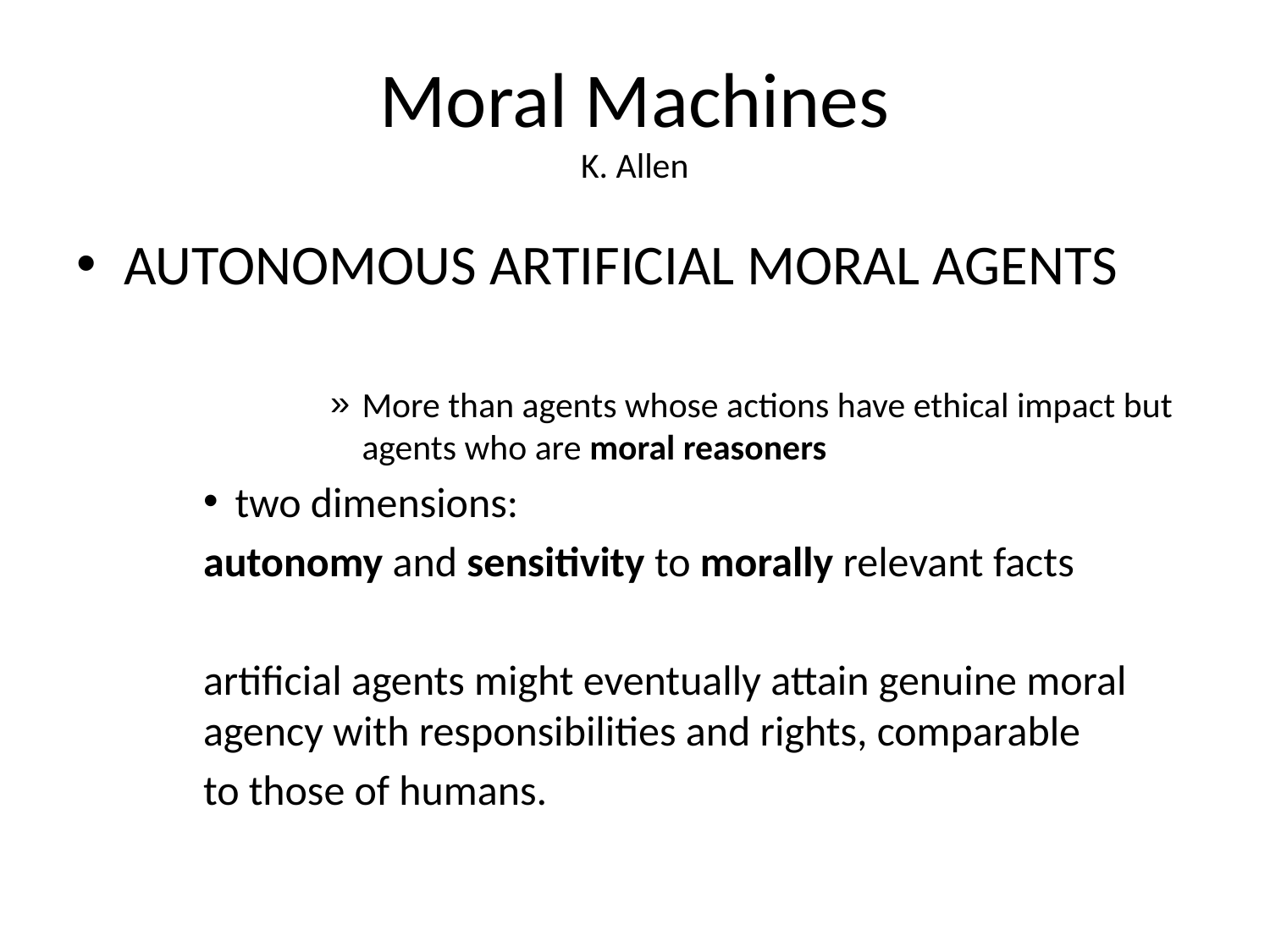

# Moral Machines K. Allen
AUTONOMOUS ARTIFICIAL MORAL AGENTS

More than agents whose actions have ethical impact but agents who are moral reasoners
two dimensions:
autonomy and sensitivity to morally relevant facts

artificial agents might eventually attain genuine moral agency with responsibilities and rights, comparable
to those of humans.